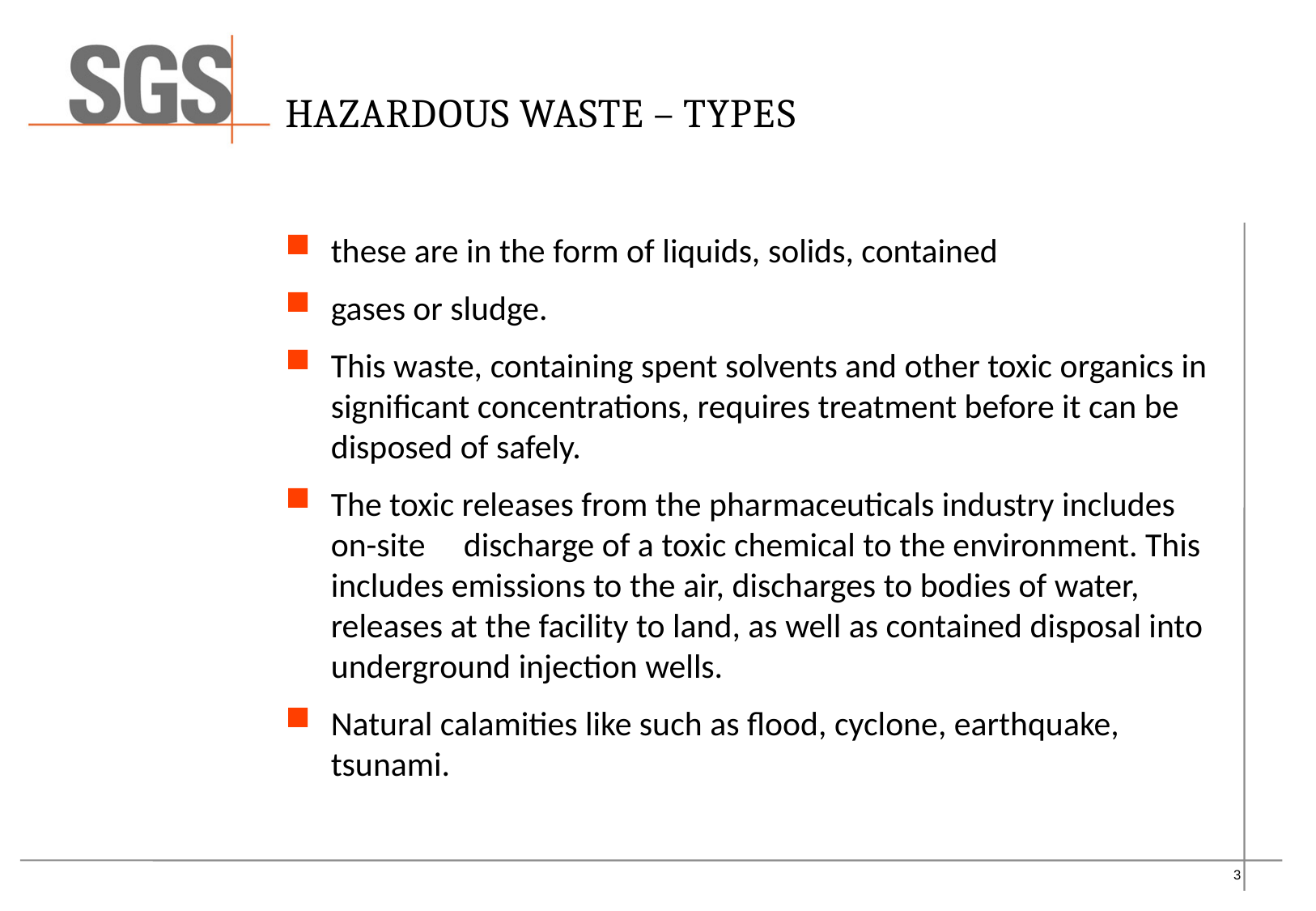

# Hazardous Waste – Types
these are in the form of liquids, solids, contained
gases or sludge.
This waste, containing spent solvents and other toxic organics in significant concentrations, requires treatment before it can be disposed of safely.
The toxic releases from the pharmaceuticals industry includes on-site     discharge of a toxic chemical to the environment. This includes emissions to the air, discharges to bodies of water, releases at the facility to land, as well as contained disposal into underground injection wells.
Natural calamities like such as flood, cyclone, earthquake, tsunami.